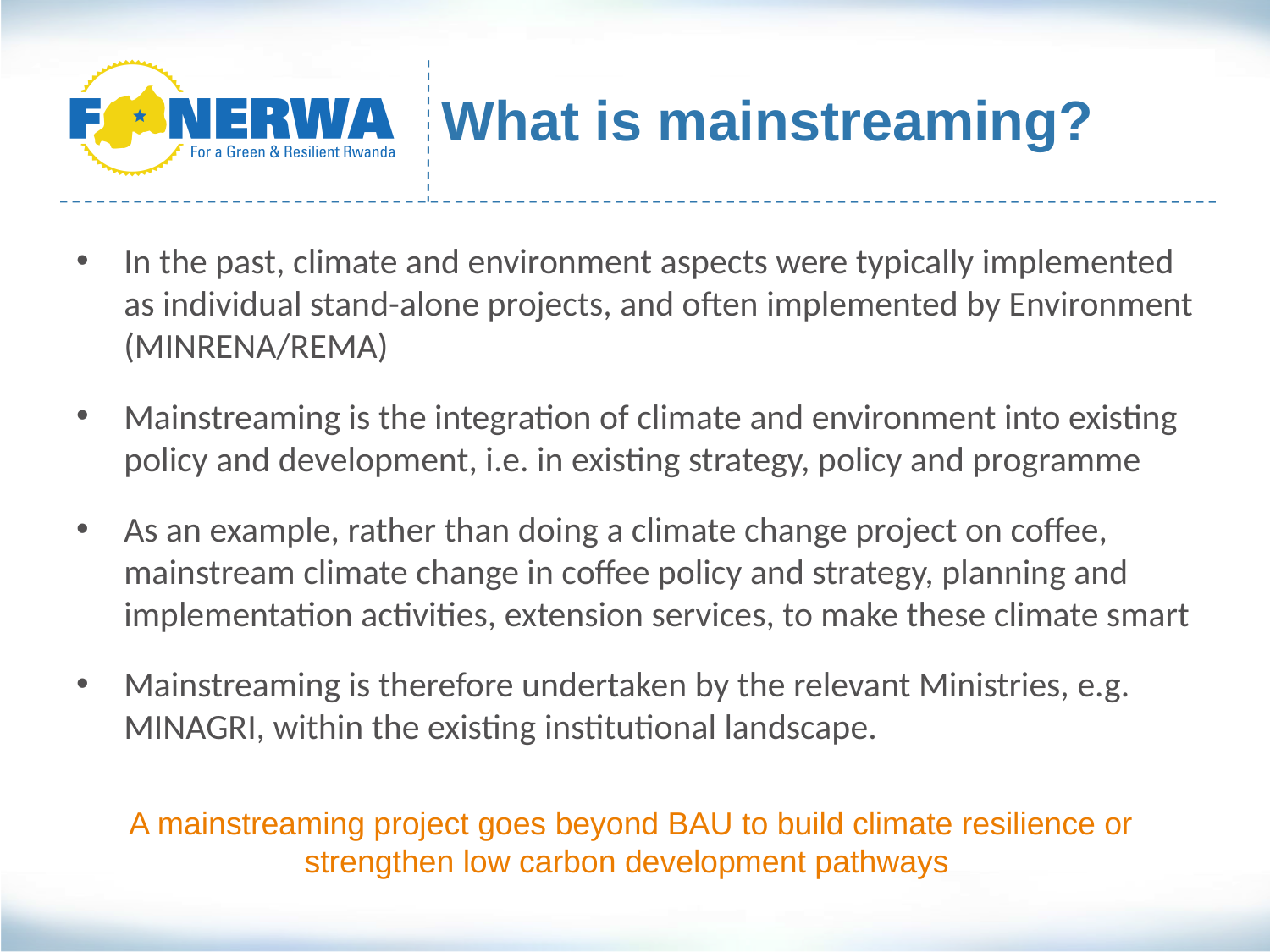

What is mainstreaming?
In the past, climate and environment aspects were typically implemented as individual stand-alone projects, and often implemented by Environment (MINRENA/REMA)
Mainstreaming is the integration of climate and environment into existing policy and development, i.e. in existing strategy, policy and programme
As an example, rather than doing a climate change project on coffee, mainstream climate change in coffee policy and strategy, planning and implementation activities, extension services, to make these climate smart
Mainstreaming is therefore undertaken by the relevant Ministries, e.g. MINAGRI, within the existing institutional landscape.
A mainstreaming project goes beyond BAU to build climate resilience or strengthen low carbon development pathways